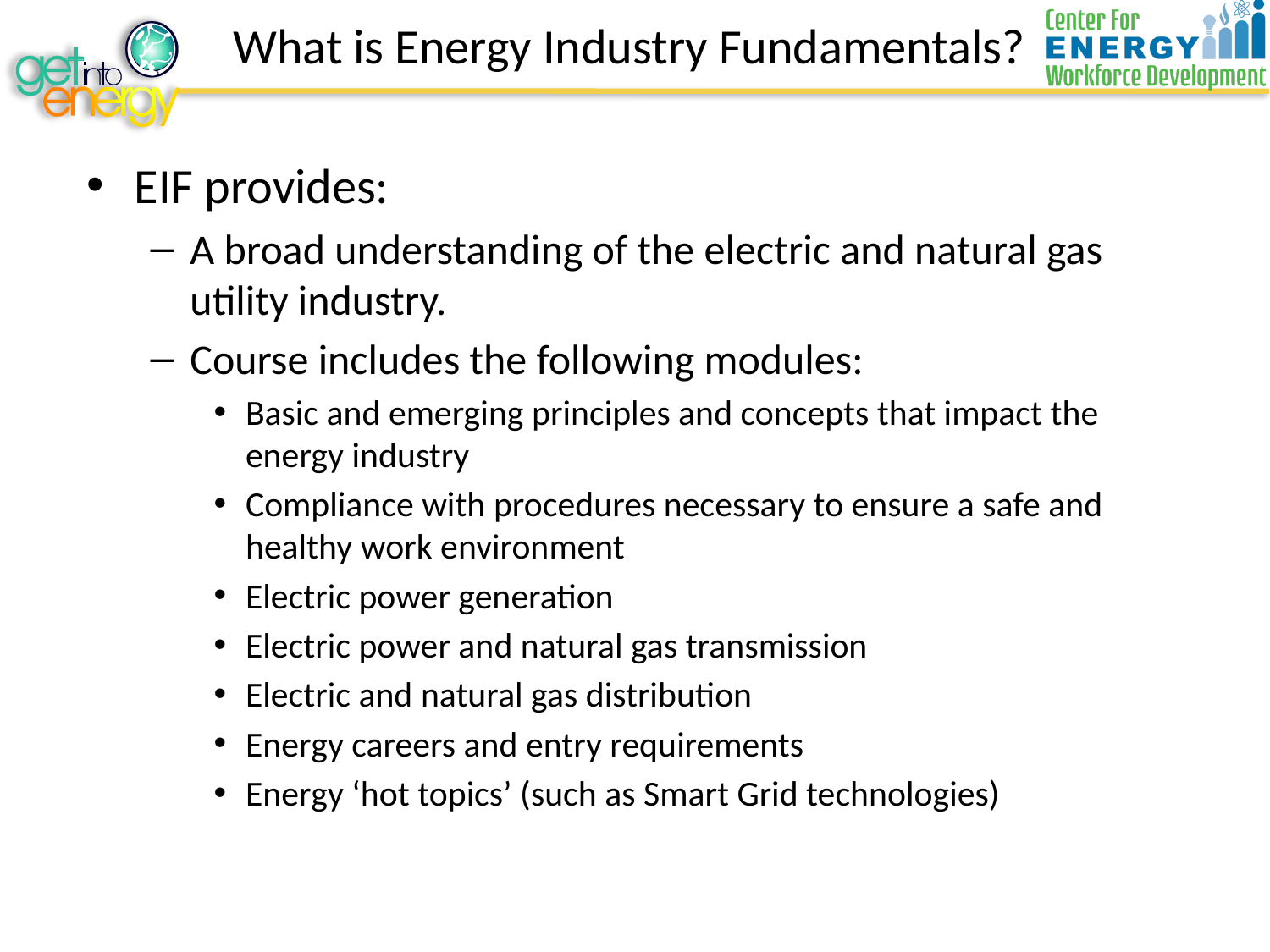

# What is Energy Industry Fundamentals?
EIF provides:
A broad understanding of the electric and natural gas utility industry.
Course includes the following modules:
Basic and emerging principles and concepts that impact the energy industry
Compliance with procedures necessary to ensure a safe and healthy work environment
Electric power generation
Electric power and natural gas transmission
Electric and natural gas distribution
Energy careers and entry requirements
Energy ‘hot topics’ (such as Smart Grid technologies)